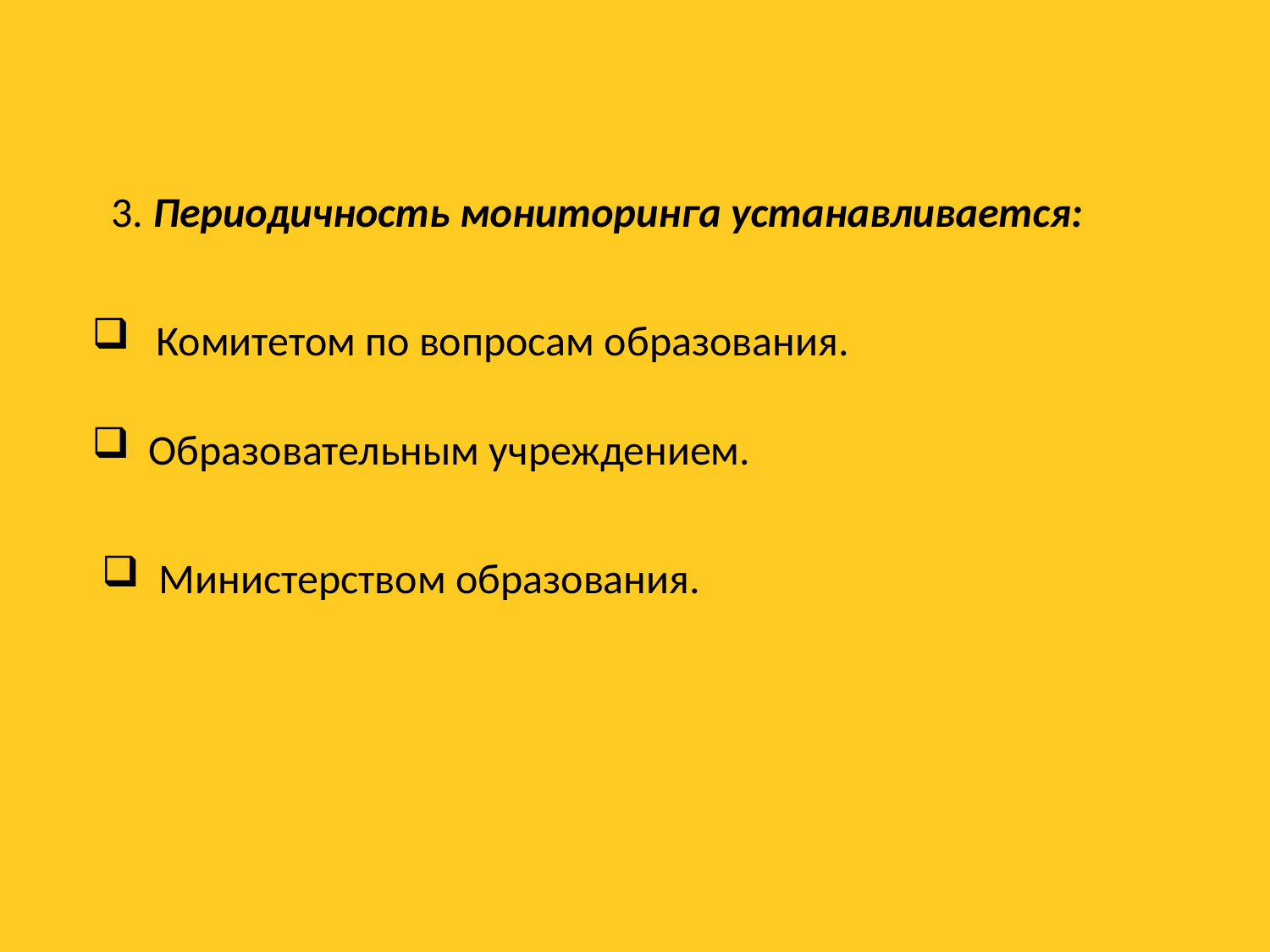

3. Периодичность мониторинга устанавливается:
   Комитетом по вопросам образования.
  Образовательным учреждением.
  Министерством образования.